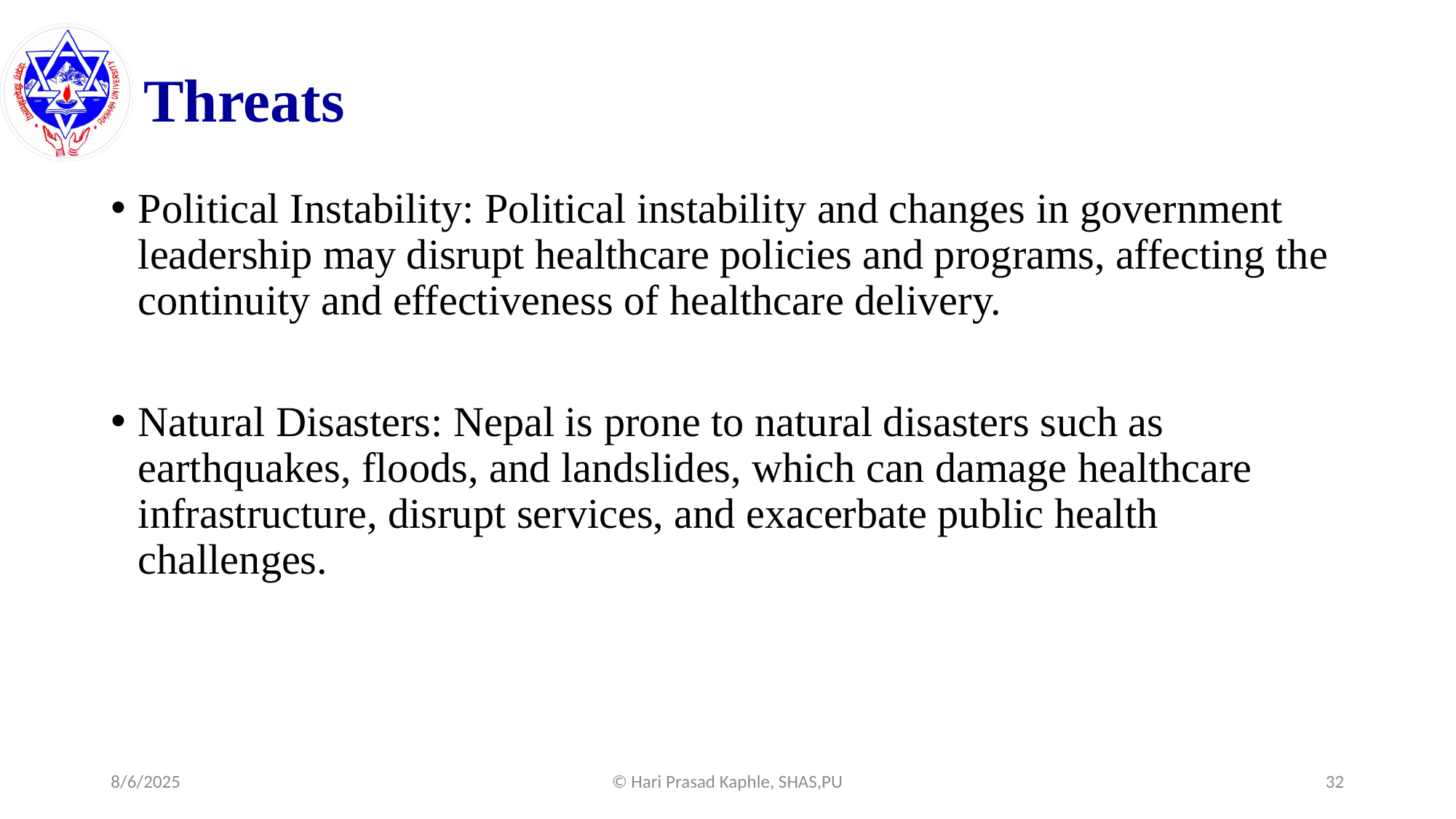

# Threats
Political Instability: Political instability and changes in government leadership may disrupt healthcare policies and programs, affecting the continuity and effectiveness of healthcare delivery.

Natural Disasters: Nepal is prone to natural disasters such as earthquakes, floods, and landslides, which can damage healthcare infrastructure, disrupt services, and exacerbate public health challenges.
8/6/2025
© Hari Prasad Kaphle, SHAS,PU
32